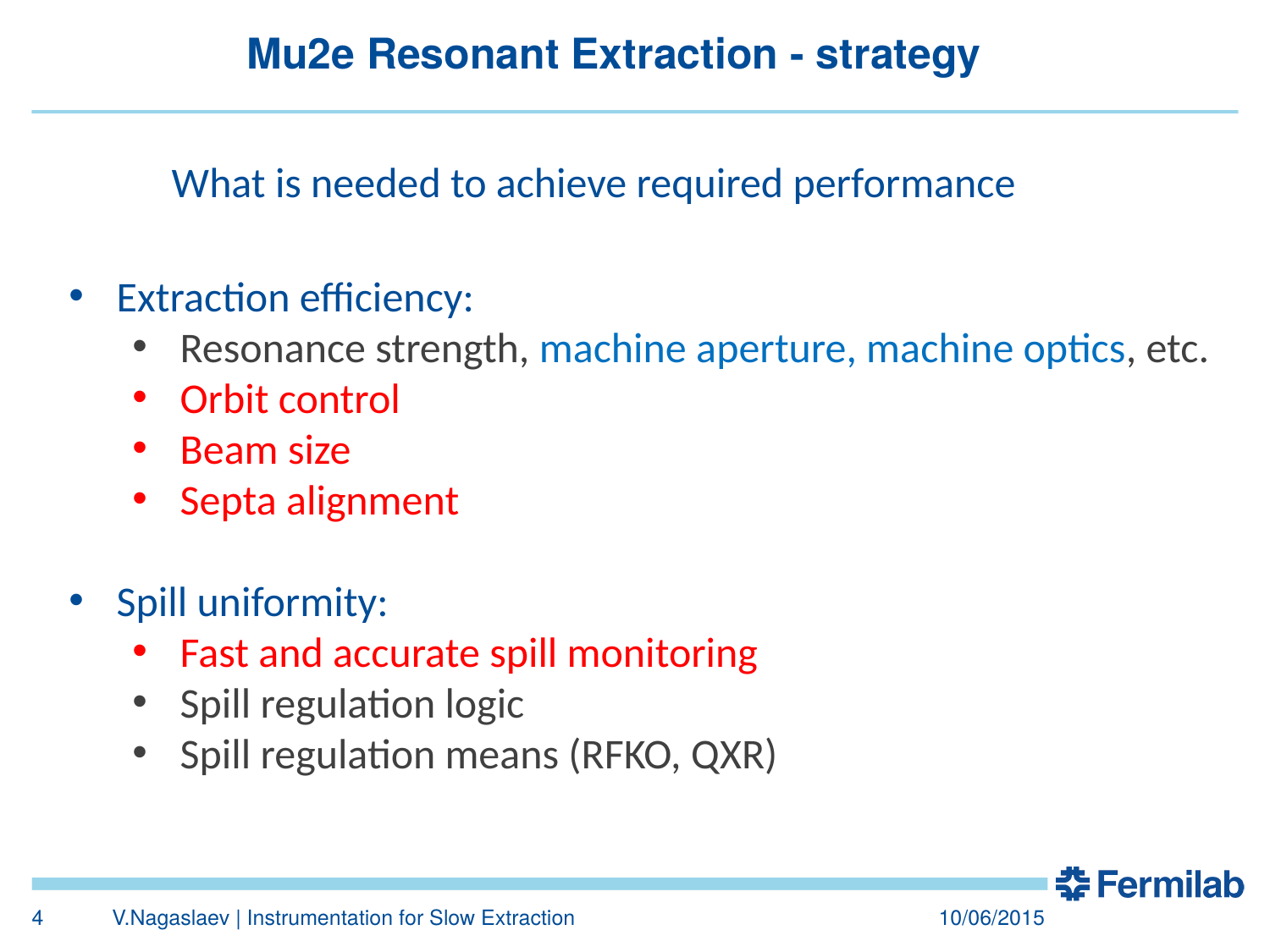

# Mu2e Resonant Extraction - strategy
What is needed to achieve required performance
Extraction efficiency:
Resonance strength, machine aperture, machine optics, etc.
Orbit control
Beam size
Septa alignment

Spill uniformity:
Fast and accurate spill monitoring
Spill regulation logic
Spill regulation means (RFKO, QXR)
4
V.Nagaslaev | Instrumentation for Slow Extraction
10/06/2015